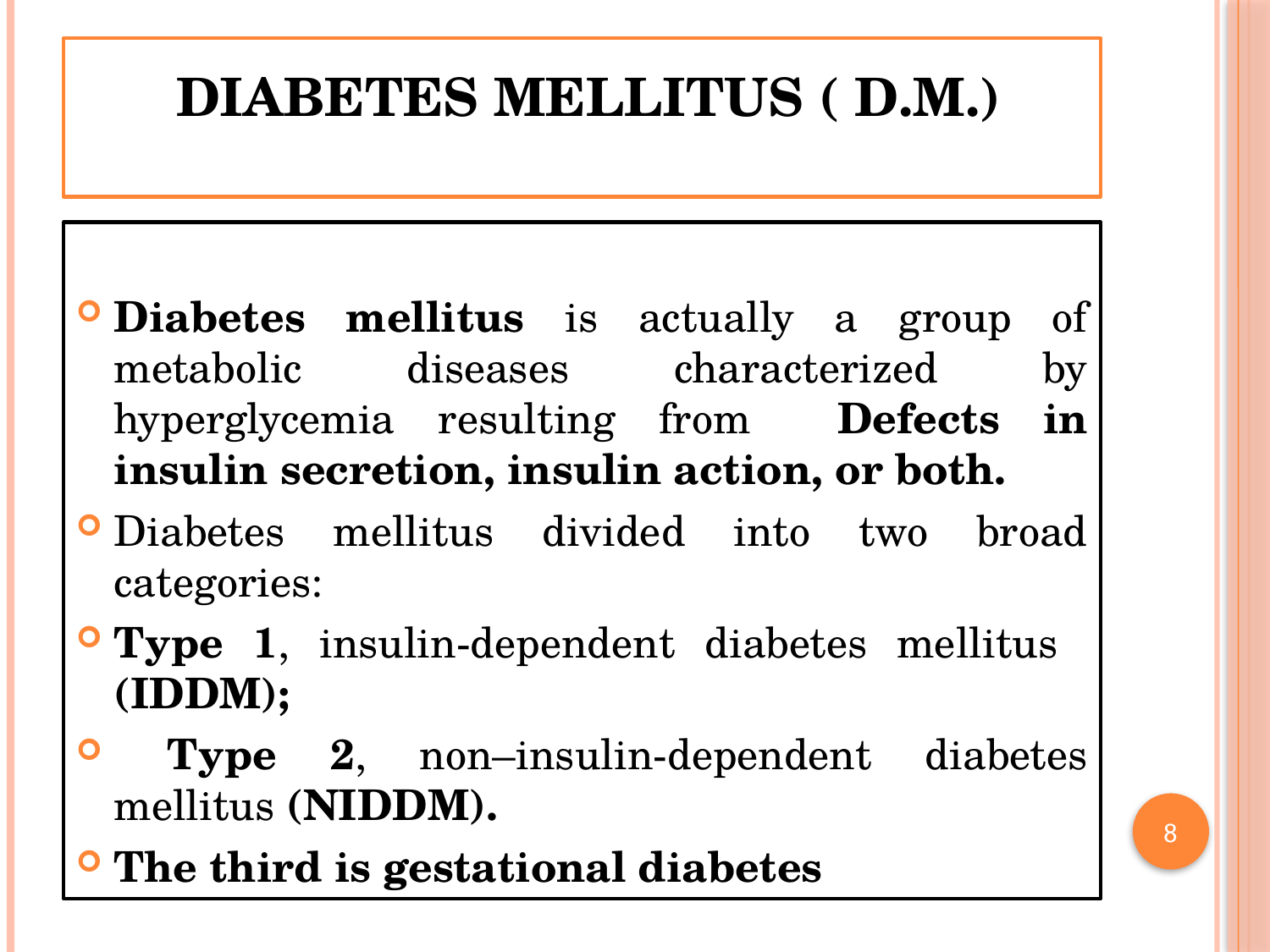

# Diabetes Mellitus ( D.M.)

Diabetes mellitus is actually a group of metabolic diseases characterized by hyperglycemia resulting from  Defects in insulin secretion, insulin action, or both.
Diabetes mellitus divided into two broad categories:
Type 1, insulin-dependent diabetes mellitus  (IDDM);
 Type 2, non–insulin-dependent diabetes mellitus (NIDDM).
The third is gestational diabetes
8